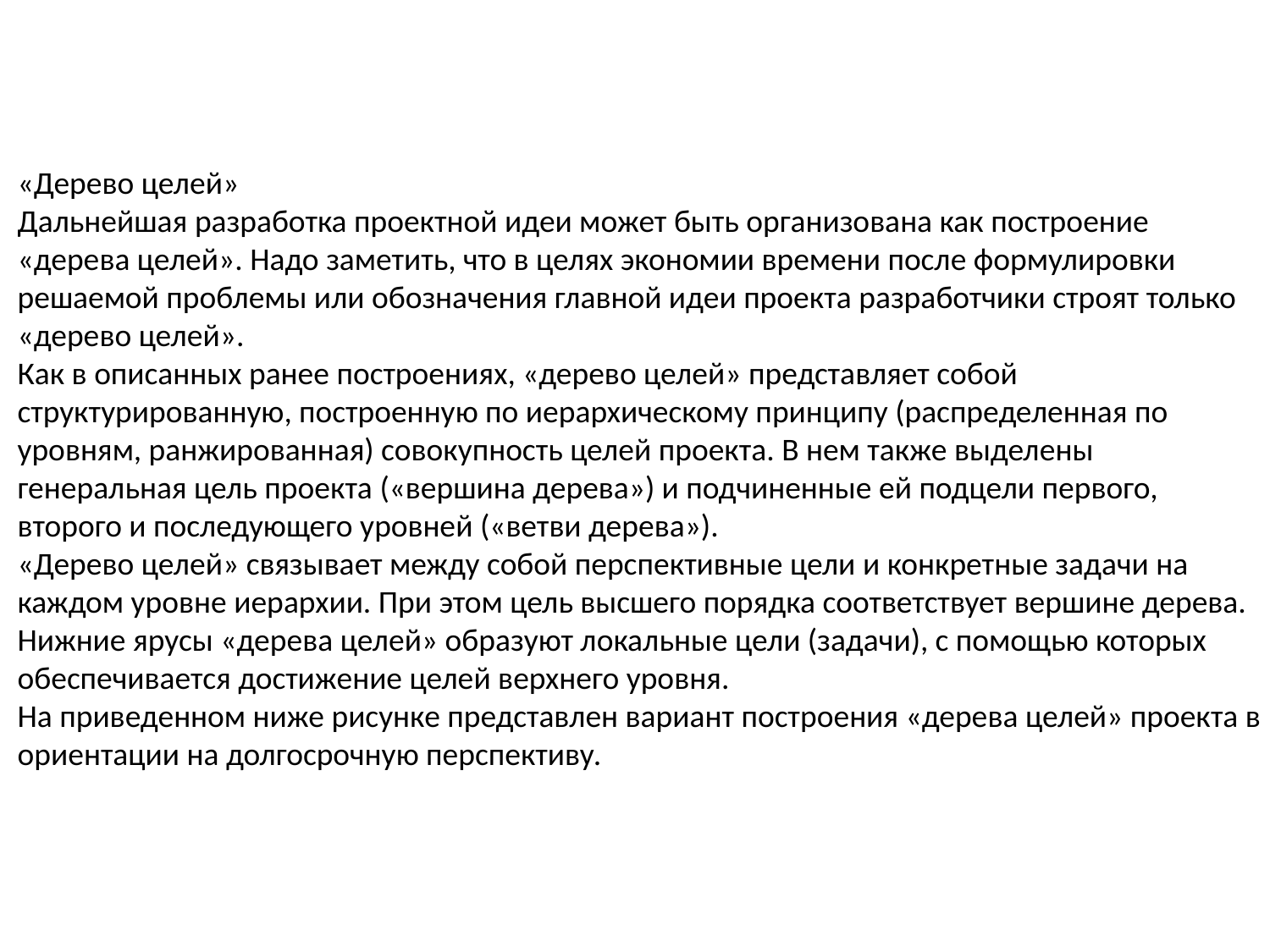

«Дерево целей»
Дальнейшая разработка проектной идеи может быть организована как построение «дерева целей». Надо заметить, что в целях экономии времени после формулировки решаемой проблемы или обозначения главной идеи проекта разработчики строят только «дерево целей».
Как в описанных ранее построениях, «дерево целей» представляет собой структурированную, построенную по иерархическому принципу (распределенная по уровням, ранжированная) совокупность целей проекта. В нем также выделены генеральная цель проекта («вершина дерева») и подчиненные ей подцели первого, второго и последующего уровней («ветви дерева»).
«Дерево целей» связывает между собой перспективные цели и конкретные задачи на каждом уровне иерархии. При этом цель высшего порядка соответствует вершине дерева. Нижние ярусы «дерева целей» образуют локальные цели (задачи), с помощью которых обеспечивается достижение целей верхнего уровня.
На приведенном ниже рисунке представлен вариант построения «дерева целей» проекта в ориентации на долгосрочную перспективу.